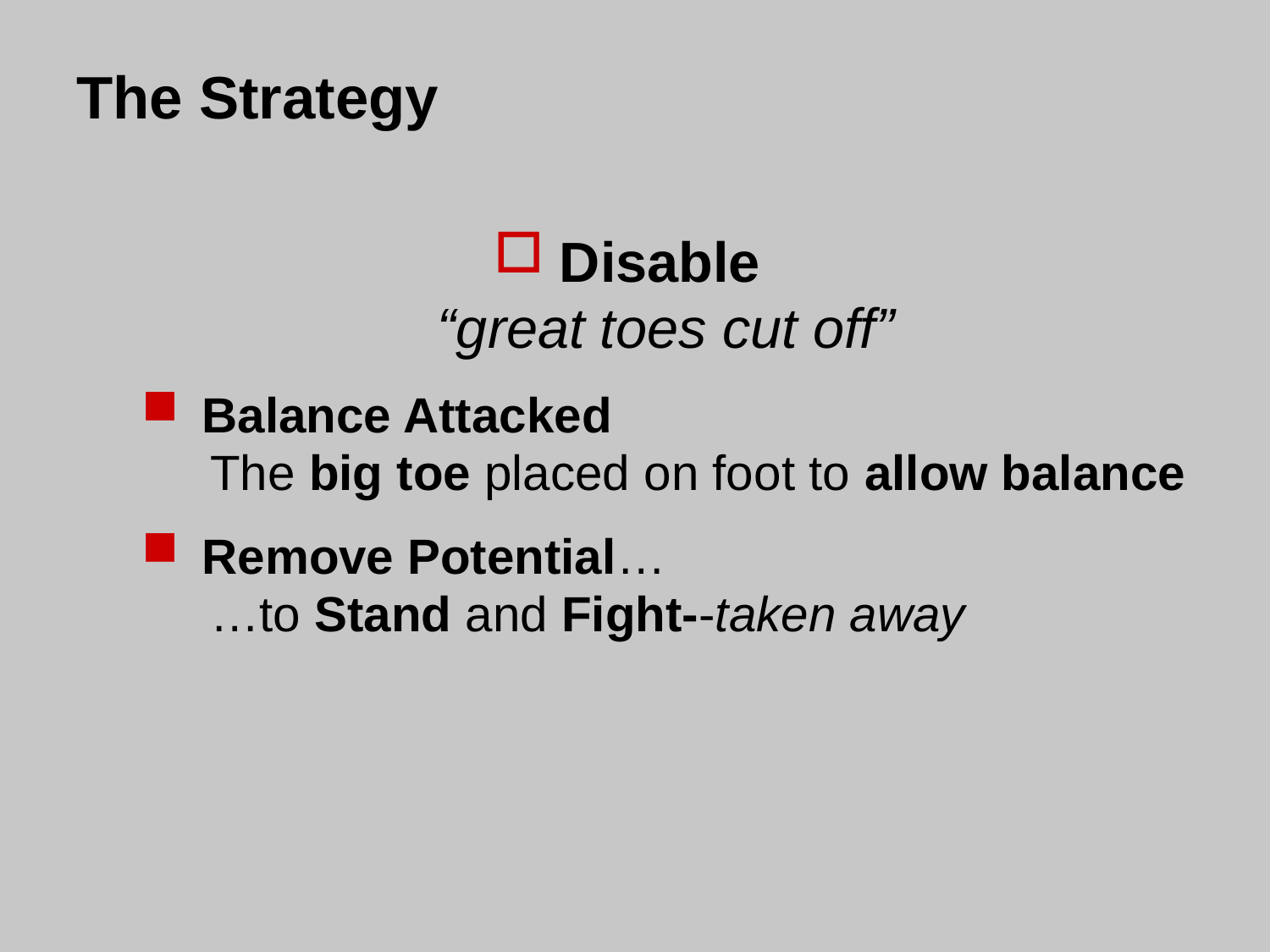

# The Strategy
Disable
    “great toes cut off”
Balance Attacked
     The big toe placed on foot to allow balance
Remove Potential…
     …to Stand and Fight--taken away